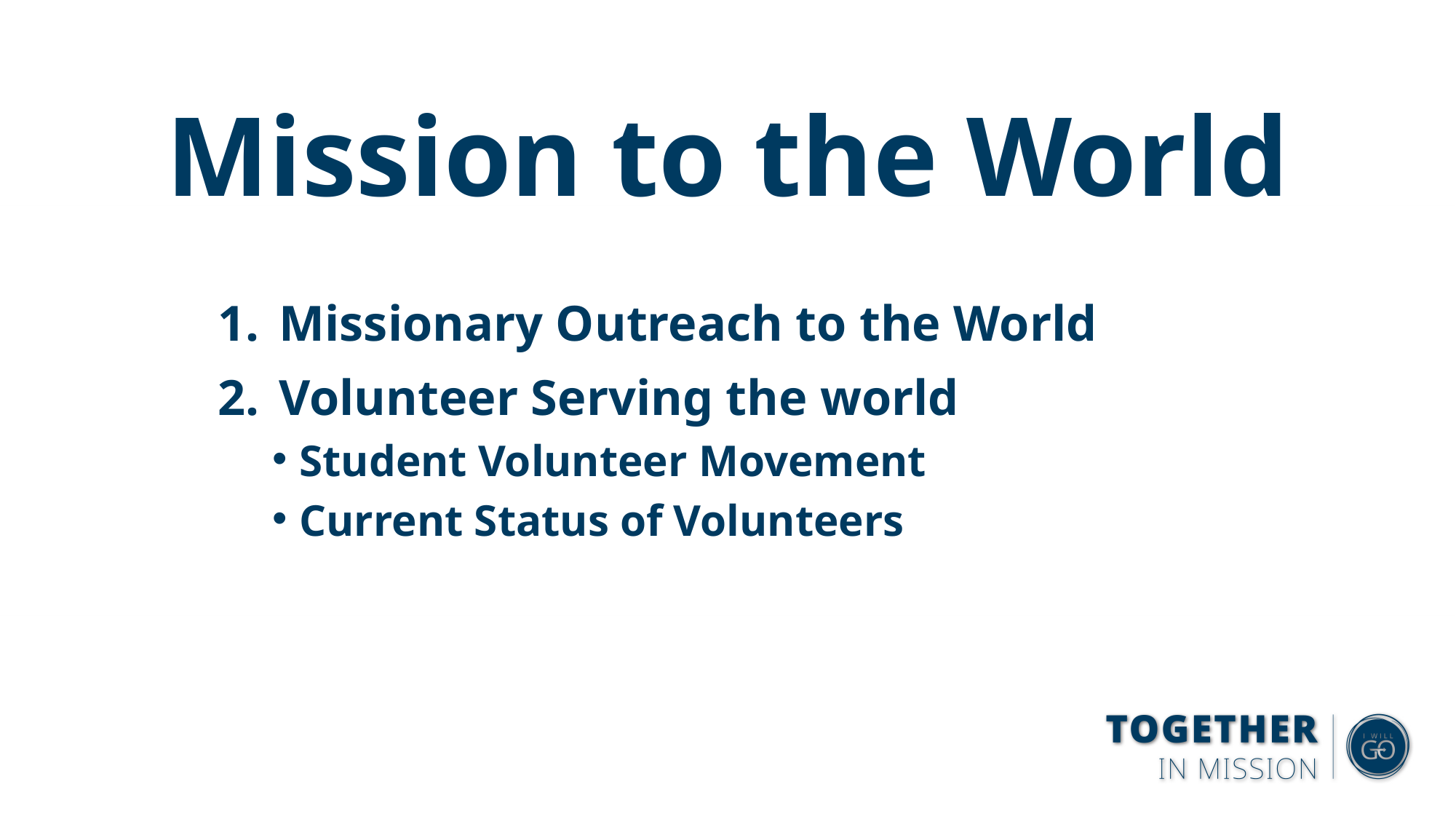

Mission to the World
Missionary Outreach to the World
Volunteer Serving the world
Student Volunteer Movement
Current Status of Volunteers